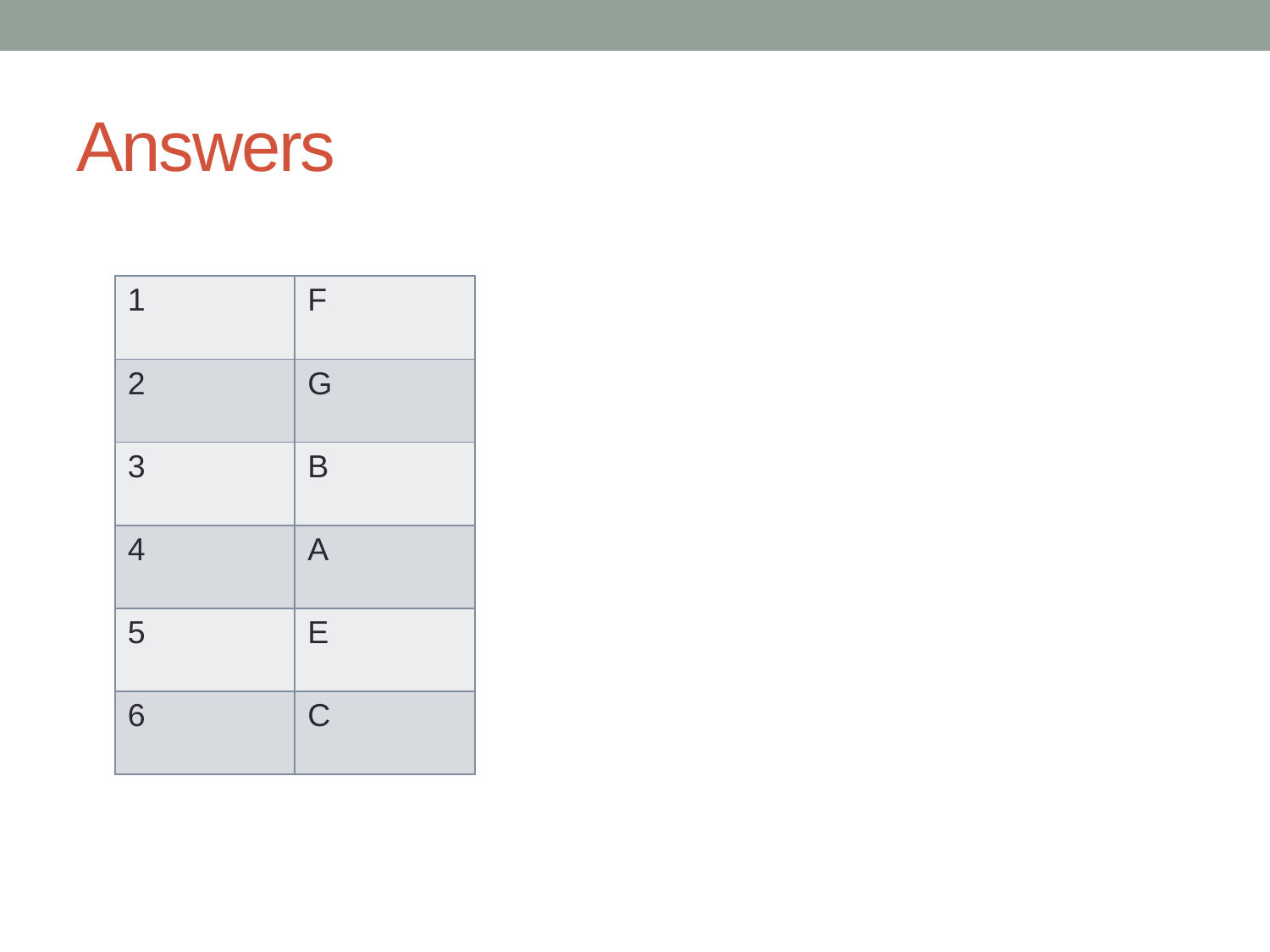

# Answers
| 1 | F |
| --- | --- |
| 2 | G |
| 3 | B |
| 4 | A |
| 5 | E |
| 6 | C |